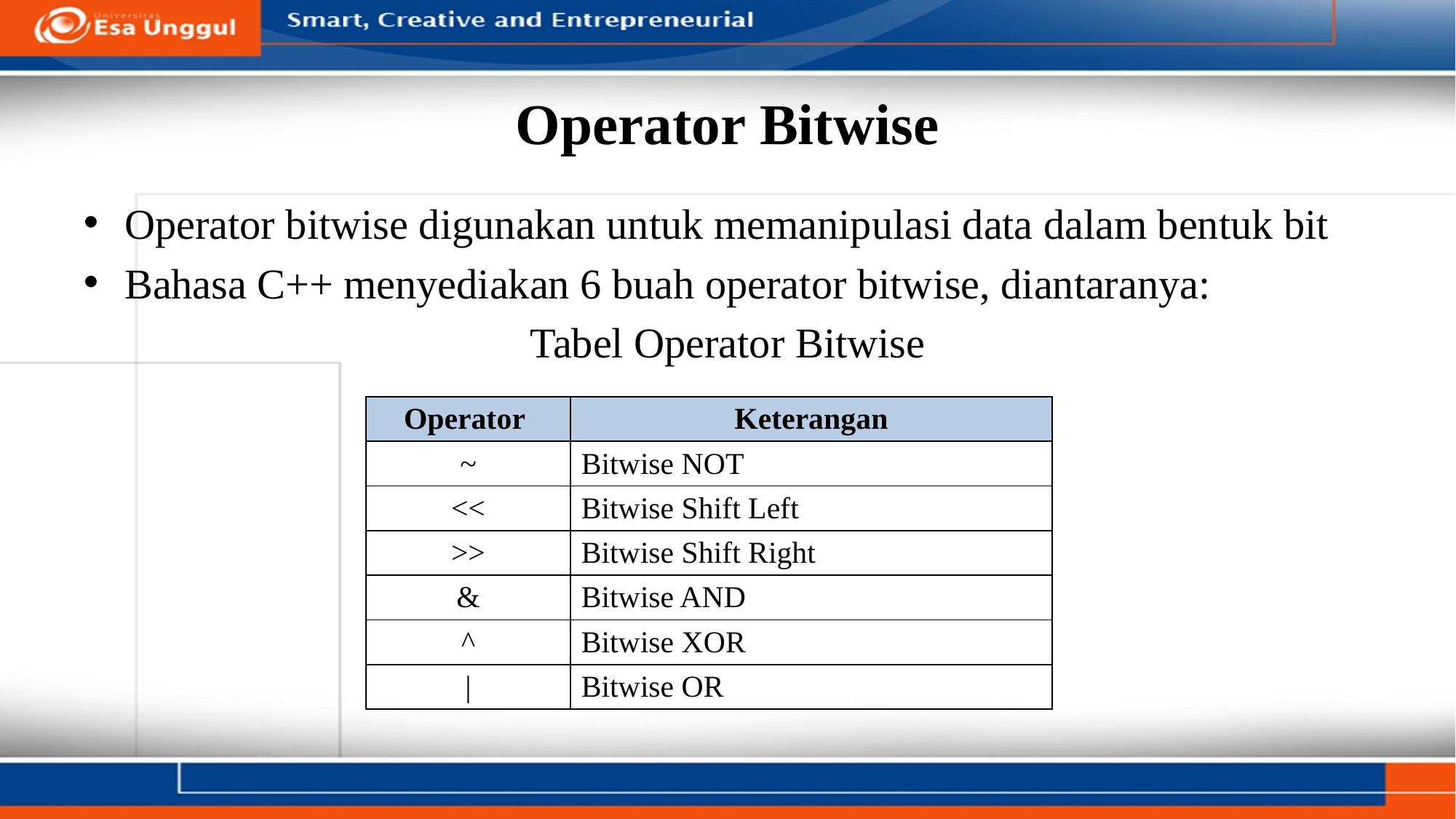

# Operator Bitwise
Operator bitwise digunakan untuk memanipulasi data dalam bentuk bit
Bahasa C++ menyediakan 6 buah operator bitwise, diantaranya:
Tabel Operator Bitwise

| Operator | Keterangan |
| --- | --- |
| ~ | Bitwise NOT |
| << | Bitwise Shift Left |
| >> | Bitwise Shift Right |
| & | Bitwise AND |
| ^ | Bitwise XOR |
| | | Bitwise OR |